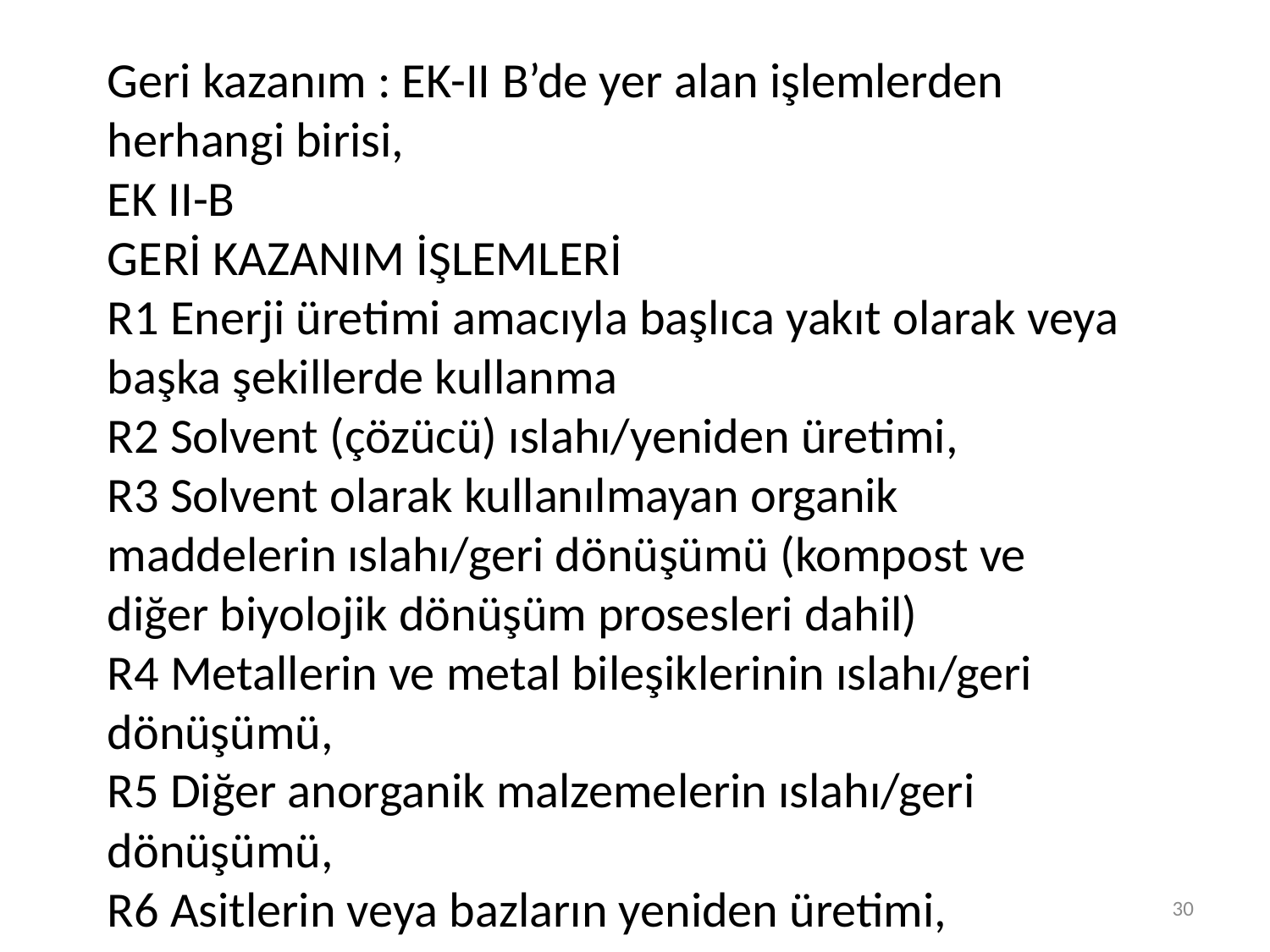

Geri kazanım : EK-II B’de yer alan işlemlerden herhangi birisi,
EK II-B
GERİ KAZANIM İŞLEMLERİ
R1 Enerji üretimi amacıyla başlıca yakıt olarak veya başka şekillerde kullanma
R2 Solvent (çözücü) ıslahı/yeniden üretimi,
R3 Solvent olarak kullanılmayan organik maddelerin ıslahı/geri dönüşümü (kompost ve
diğer biyolojik dönüşüm prosesleri dahil)
R4 Metallerin ve metal bileşiklerinin ıslahı/geri dönüşümü,
R5 Diğer anorganik malzemelerin ıslahı/geri dönüşümü,
R6 Asitlerin veya bazların yeniden üretimi,
30